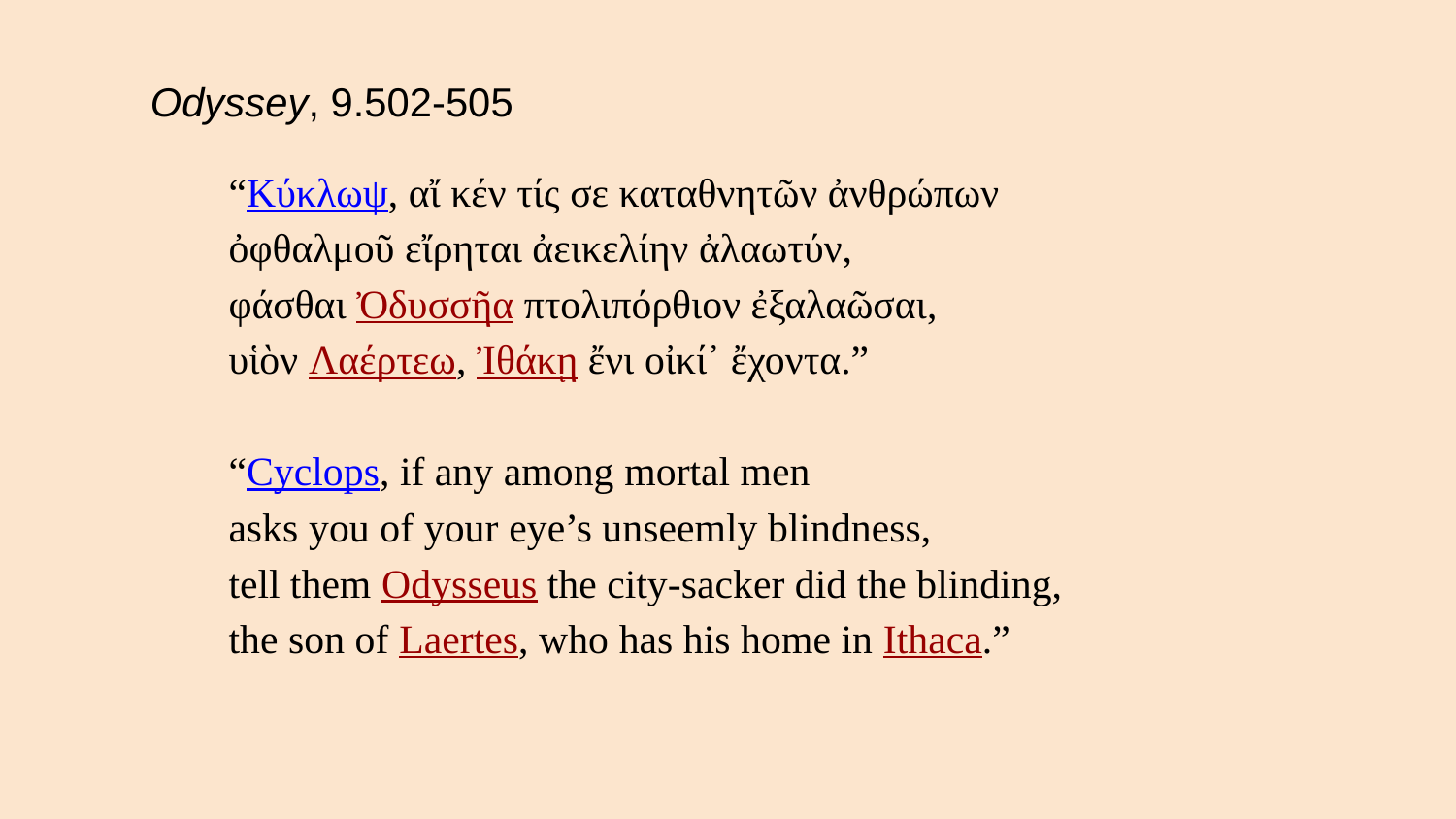

Odyssey, 9.502-505
“Κύκλωψ, αἴ κέν τίς σε καταθνητῶν ἀνθρώπων
ὀφθαλμοῦ εἴρηται ἀεικελίην ἀλαωτύν,
φάσθαι Ὀδυσσῆα πτολιπόρθιον ἐξαλαῶσαι,
υἱὸν Λαέρτεω, Ἰθάκῃ ἔνι οἰκί᾽ ἔχοντα.”

“Cyclops, if any among mortal men
asks you of your eye’s unseemly blindness,
tell them Odysseus the city-sacker did the blinding,
the son of Laertes, who has his home in Ithaca.”